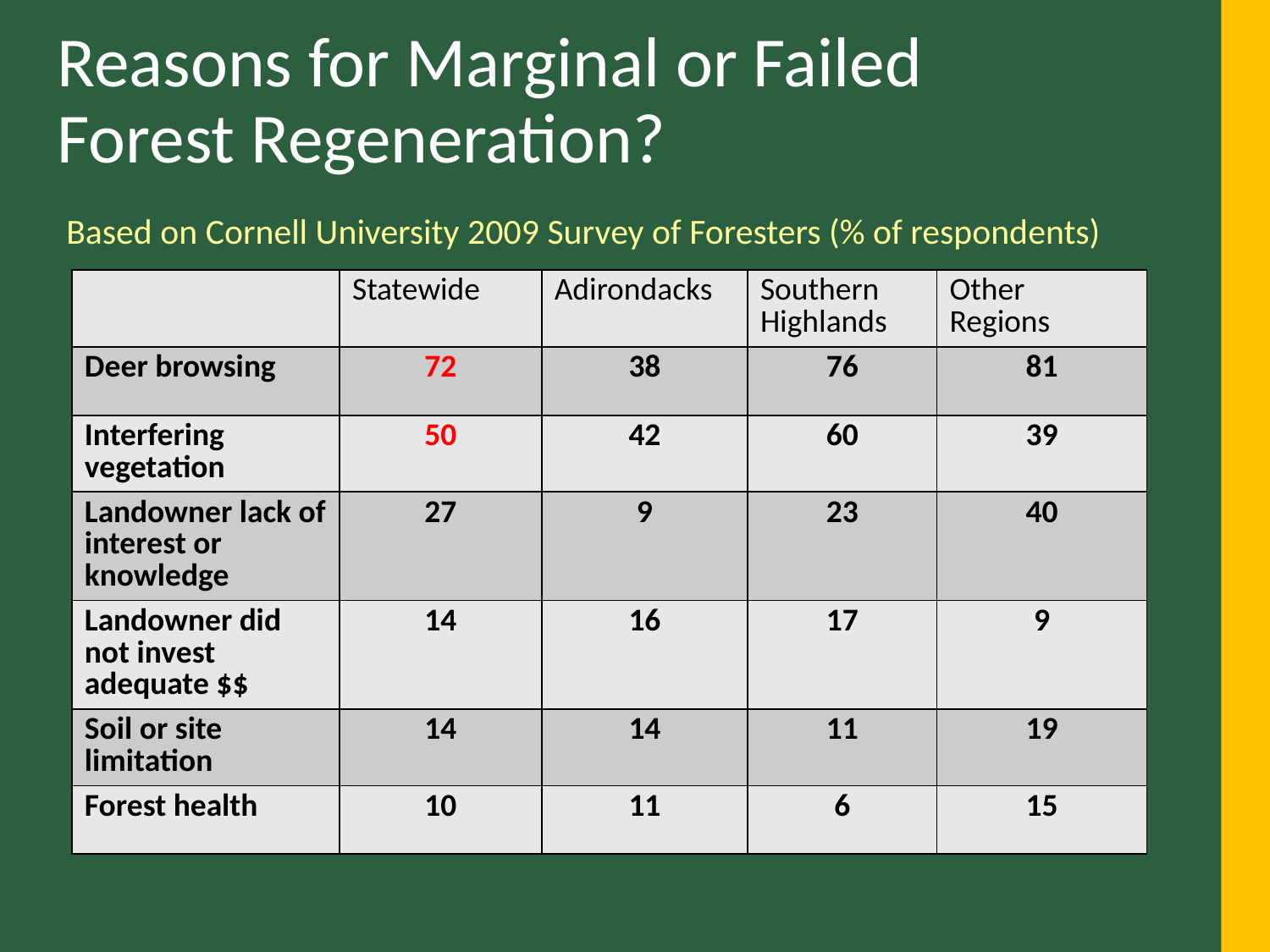

Reasons for Marginal or Failed Forest Regeneration?
Based on Cornell University 2009 Survey of Foresters (% of respondents)
|  | Statewide | Adirondacks | Southern Highlands | Other Regions |
| --- | --- | --- | --- | --- |
| Deer browsing | 72 | 38 | 76 | 81 |
| Interfering vegetation | 50 | 42 | 60 | 39 |
| Landowner lack of interest or knowledge | 27 | 9 | 23 | 40 |
| Landowner did not invest adequate $$ | 14 | 16 | 17 | 9 |
| Soil or site limitation | 14 | 14 | 11 | 19 |
| Forest health | 10 | 11 | 6 | 15 |